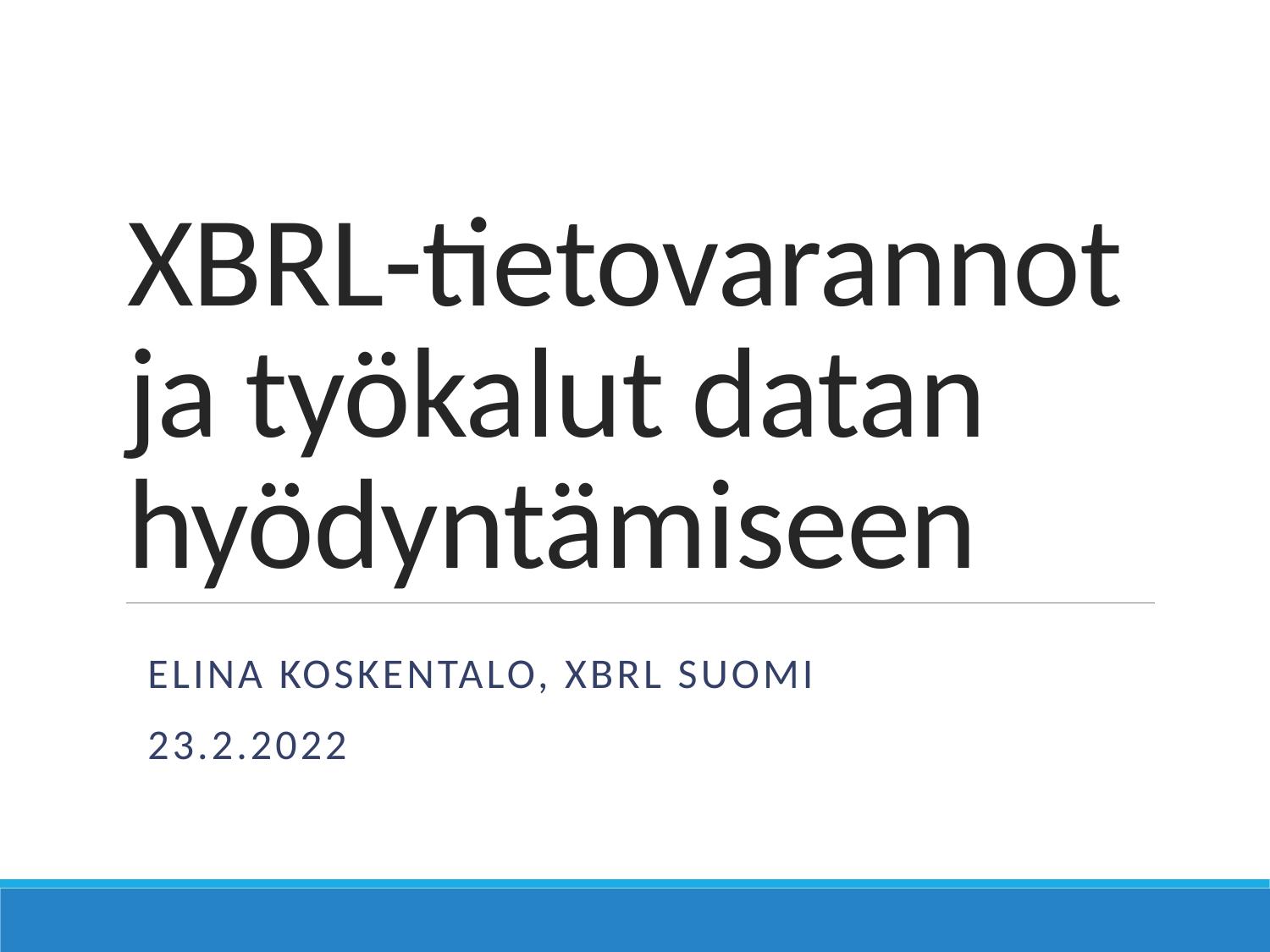

# XBRL-tietovarannot ja työkalut datan hyödyntämiseen
Elina Koskentalo, XBRL SUOMI
23.2.2022